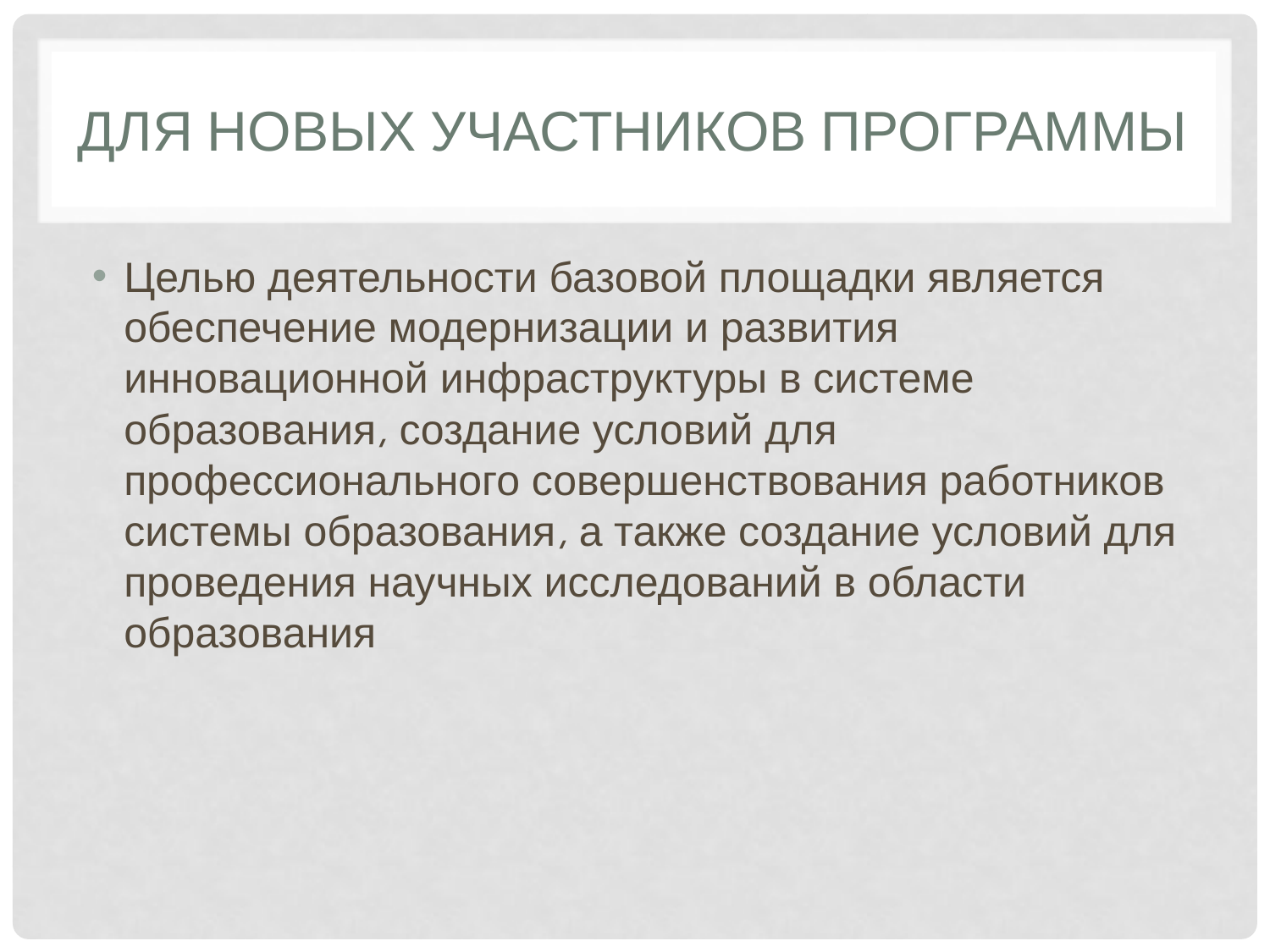

# Для новых участников программы
Целью деятельности базовой площадки является
обеспечение модернизации и развития инновационной инфраструктуры в системе образования, создание условий для профессионального совершенствования работников системы образования, а также создание условий для проведения научных исследований в области образования